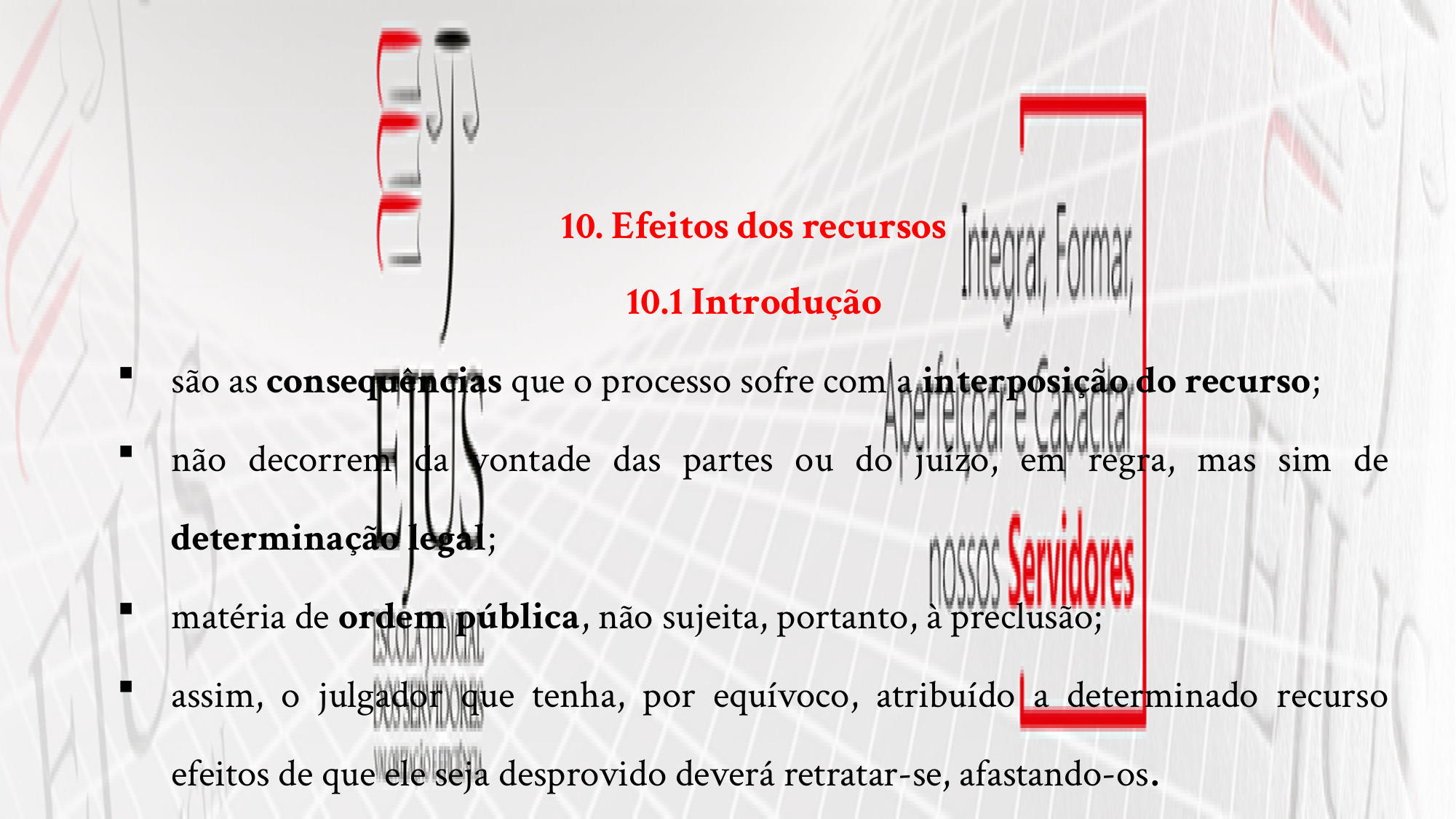

10. Efeitos dos recursos
10.1 Introdução
são as consequências que o processo sofre com a interposição do recurso;
não decorrem da vontade das partes ou do juízo, em regra, mas sim de determinação legal;
matéria de ordem pública, não sujeita, portanto, à preclusão;
assim, o julgador que tenha, por equívoco, atribuído a determinado recurso efeitos de que ele seja desprovido deverá retratar-se, afastando-os.